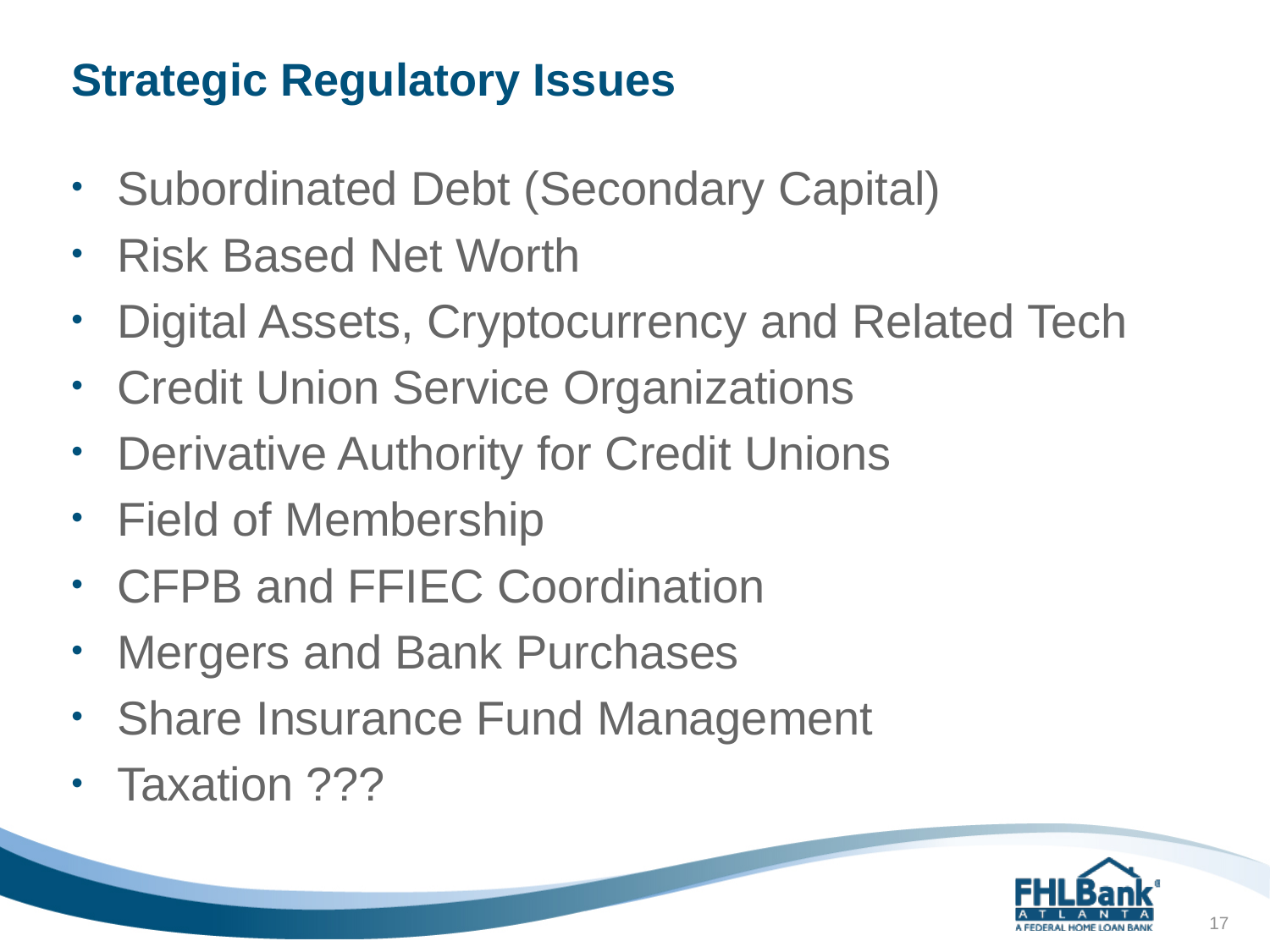

# Strategic Regulatory Issues
Subordinated Debt (Secondary Capital)
Risk Based Net Worth
Digital Assets, Cryptocurrency and Related Tech
Credit Union Service Organizations
Derivative Authority for Credit Unions
Field of Membership
CFPB and FFIEC Coordination
Mergers and Bank Purchases
Share Insurance Fund Management
Taxation ???
17